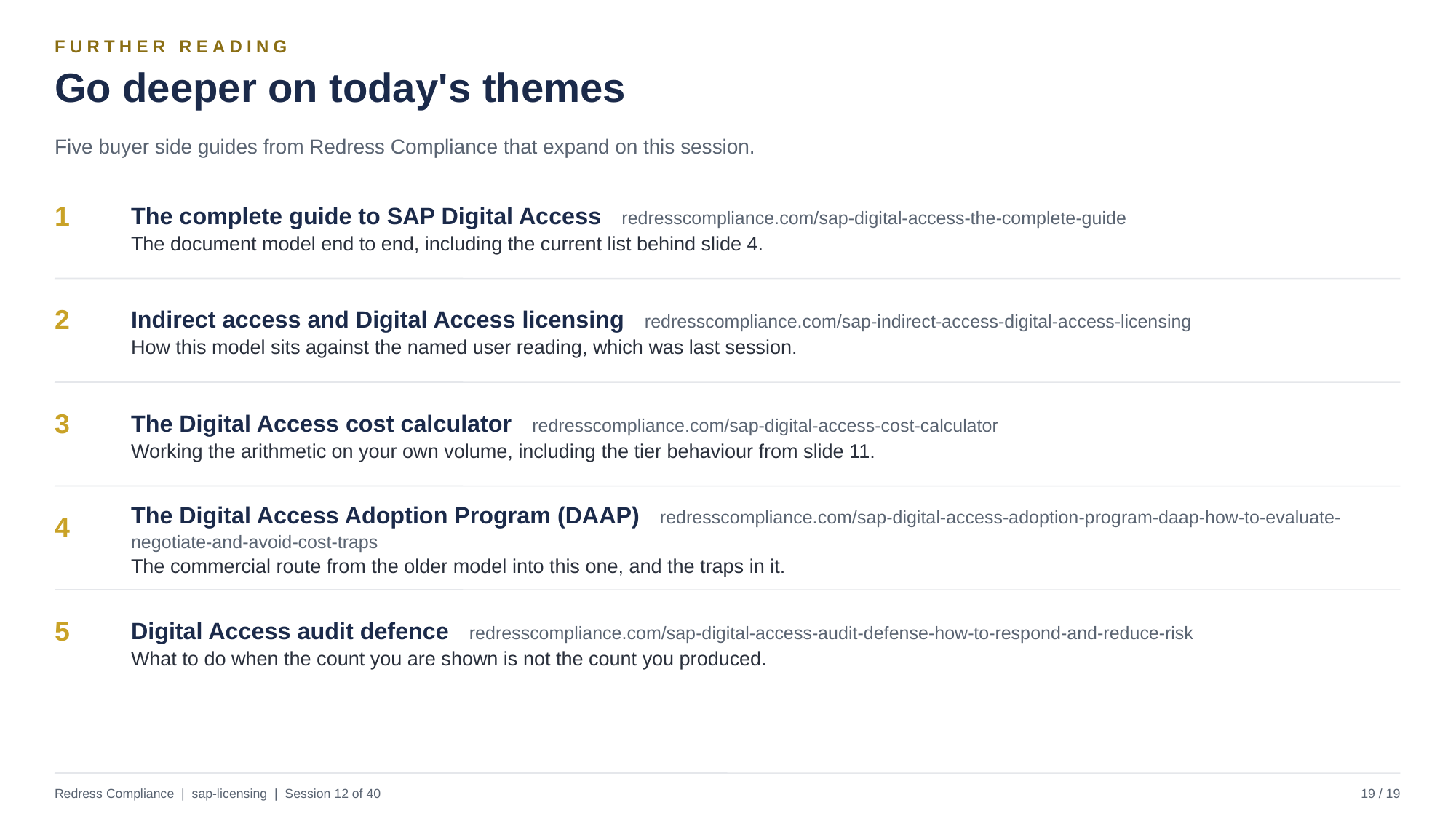

FURTHER READING
Go deeper on today's themes
Five buyer side guides from Redress Compliance that expand on this session.
The complete guide to SAP Digital Access    redresscompliance.com/sap-digital-access-the-complete-guide
The document model end to end, including the current list behind slide 4.
1

Indirect access and Digital Access licensing    redresscompliance.com/sap-indirect-access-digital-access-licensing
How this model sits against the named user reading, which was last session.
2

The Digital Access cost calculator    redresscompliance.com/sap-digital-access-cost-calculator
Working the arithmetic on your own volume, including the tier behaviour from slide 11.
3

The Digital Access Adoption Program (DAAP)    redresscompliance.com/sap-digital-access-adoption-program-daap-how-to-evaluate-negotiate-and-avoid-cost-traps
The commercial route from the older model into this one, and the traps in it.
4

Digital Access audit defence    redresscompliance.com/sap-digital-access-audit-defense-how-to-respond-and-reduce-risk
What to do when the count you are shown is not the count you produced.
5

Redress Compliance  |  sap-licensing  |  Session 12 of 40
19 / 19